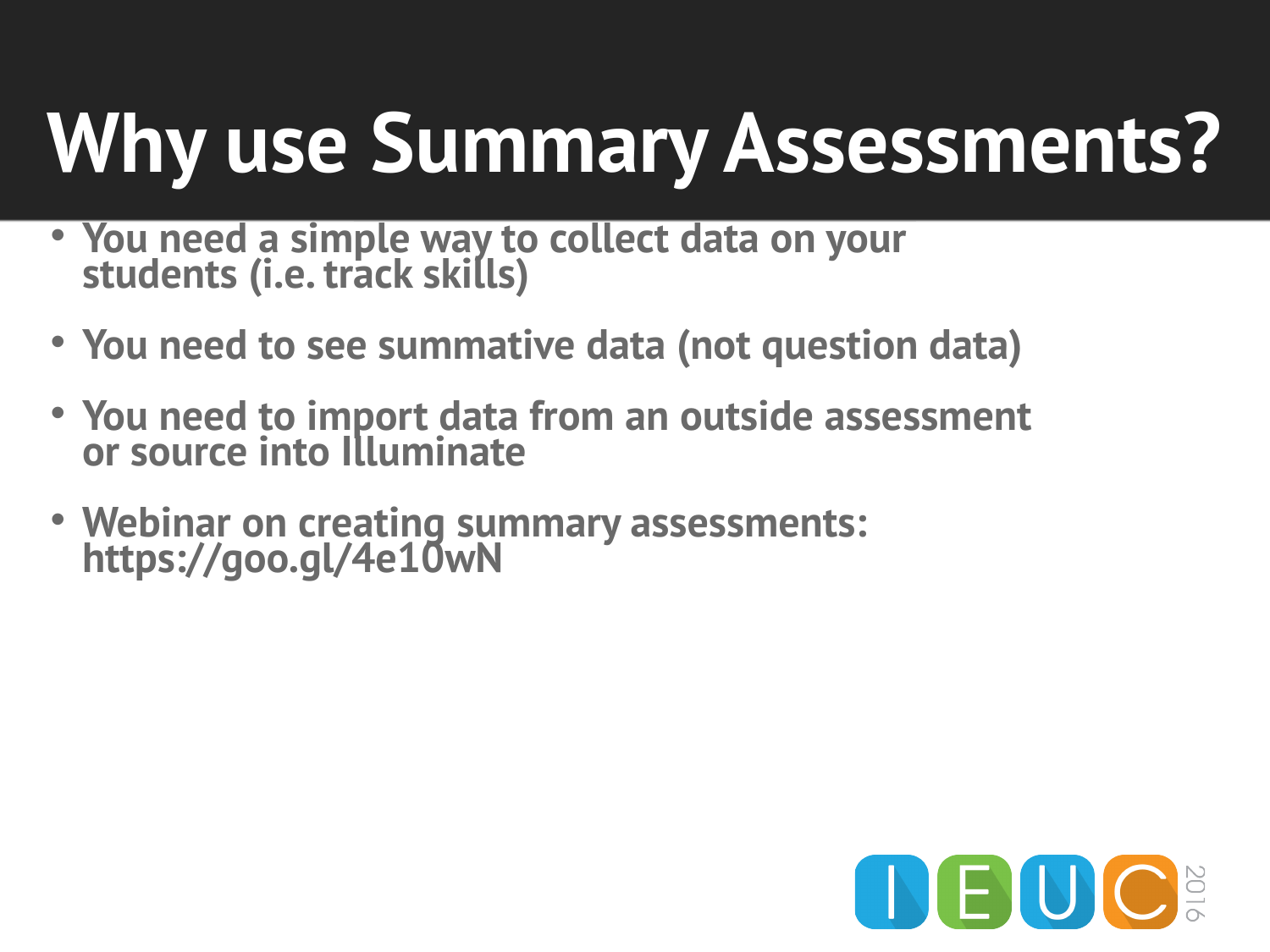

Why use Summary Assessments?
You need a simple way to collect data on your students (i.e. track skills)

You need to see summative data (not question data)

You need to import data from an outside assessment or source into Illuminate

Webinar on creating summary assessments: https://goo.gl/4e10wN